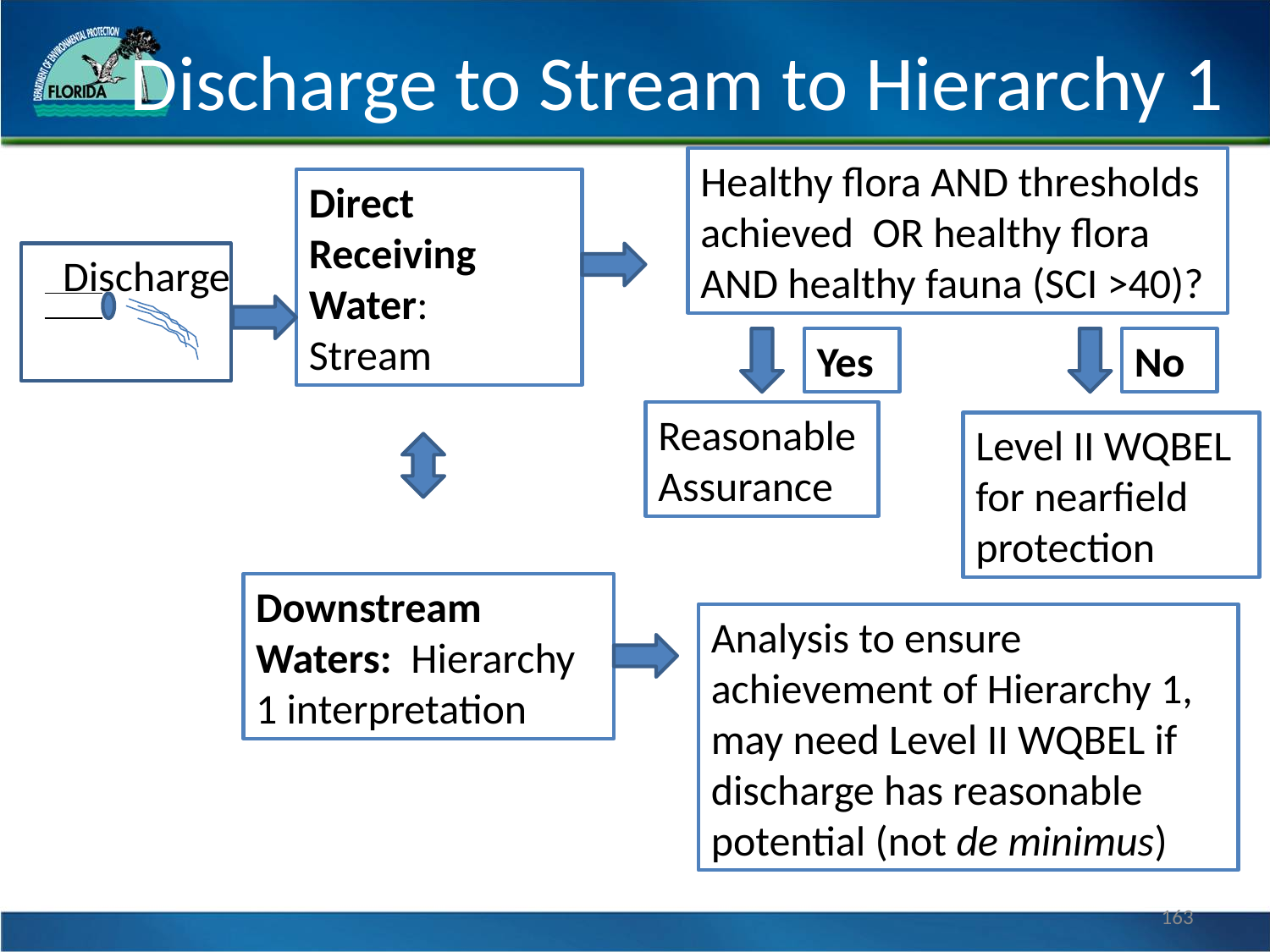

# Discharge to Stream to Hierarchy 1
Healthy flora AND thresholds achieved  OR healthy flora AND healthy fauna (SCI >40)?
Direct Receiving
Water:
Stream

Discharge

Yes
No

Reasonable Assurance
Level II WQBEL for nearfield protection

Downstream Waters:  Hierarchy 1 interpretation
Analysis to ensure achievement of Hierarchy 1, may need Level II WQBEL if discharge has reasonable potential (not de minimus)

163